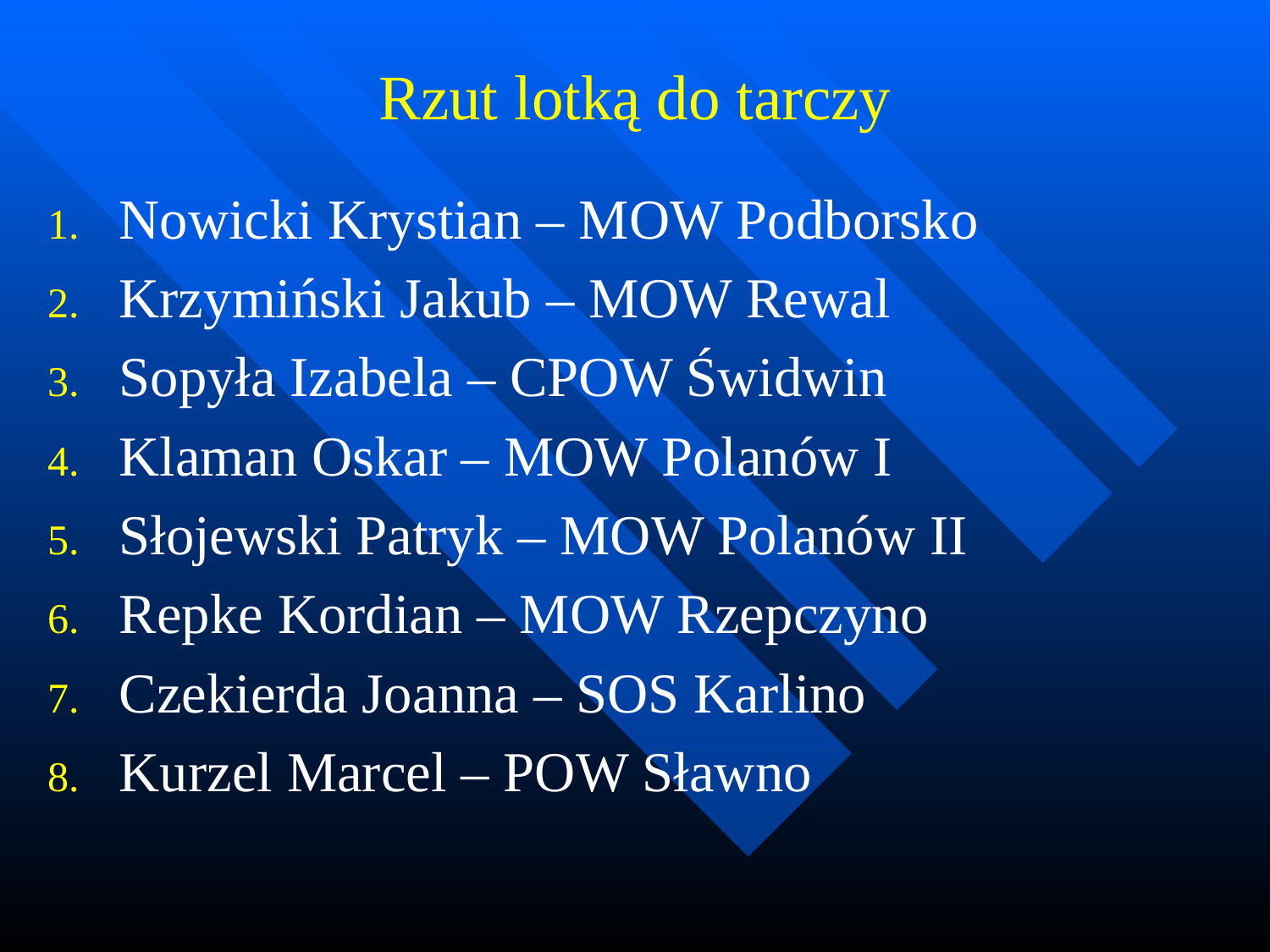

# Rzut lotką do tarczy
Nowicki Krystian – MOW Podborsko
Krzymiński Jakub – MOW Rewal
Sopyła Izabela – CPOW Świdwin
Klaman Oskar – MOW Polanów I
Słojewski Patryk – MOW Polanów II
Repke Kordian – MOW Rzepczyno
Czekierda Joanna – SOS Karlino
Kurzel Marcel – POW Sławno